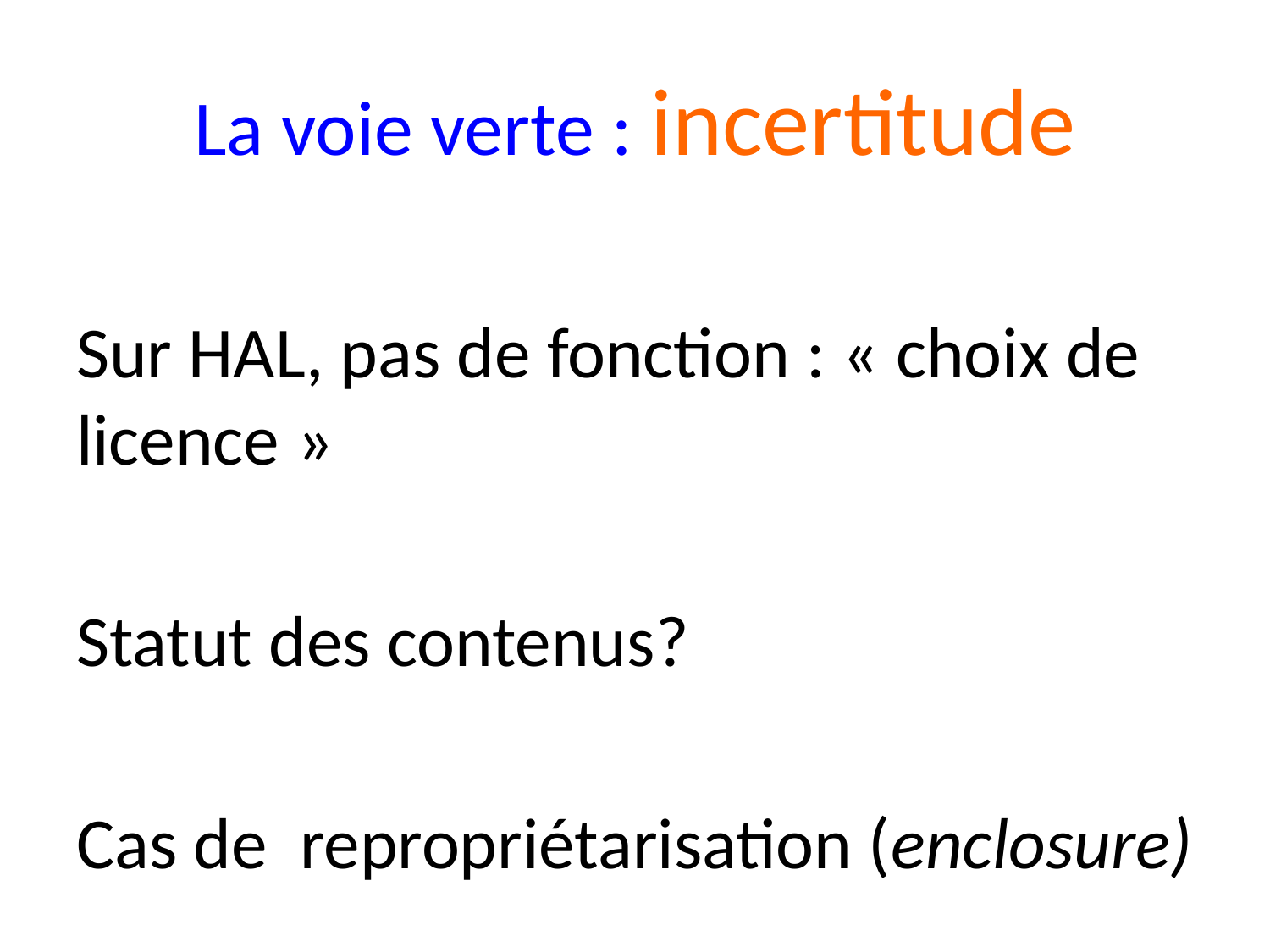

# La voie verte : incertitude

Sur HAL, pas de fonction : « choix de licence »

Statut des contenus?

Cas de  repropriétarisation (enclosure)